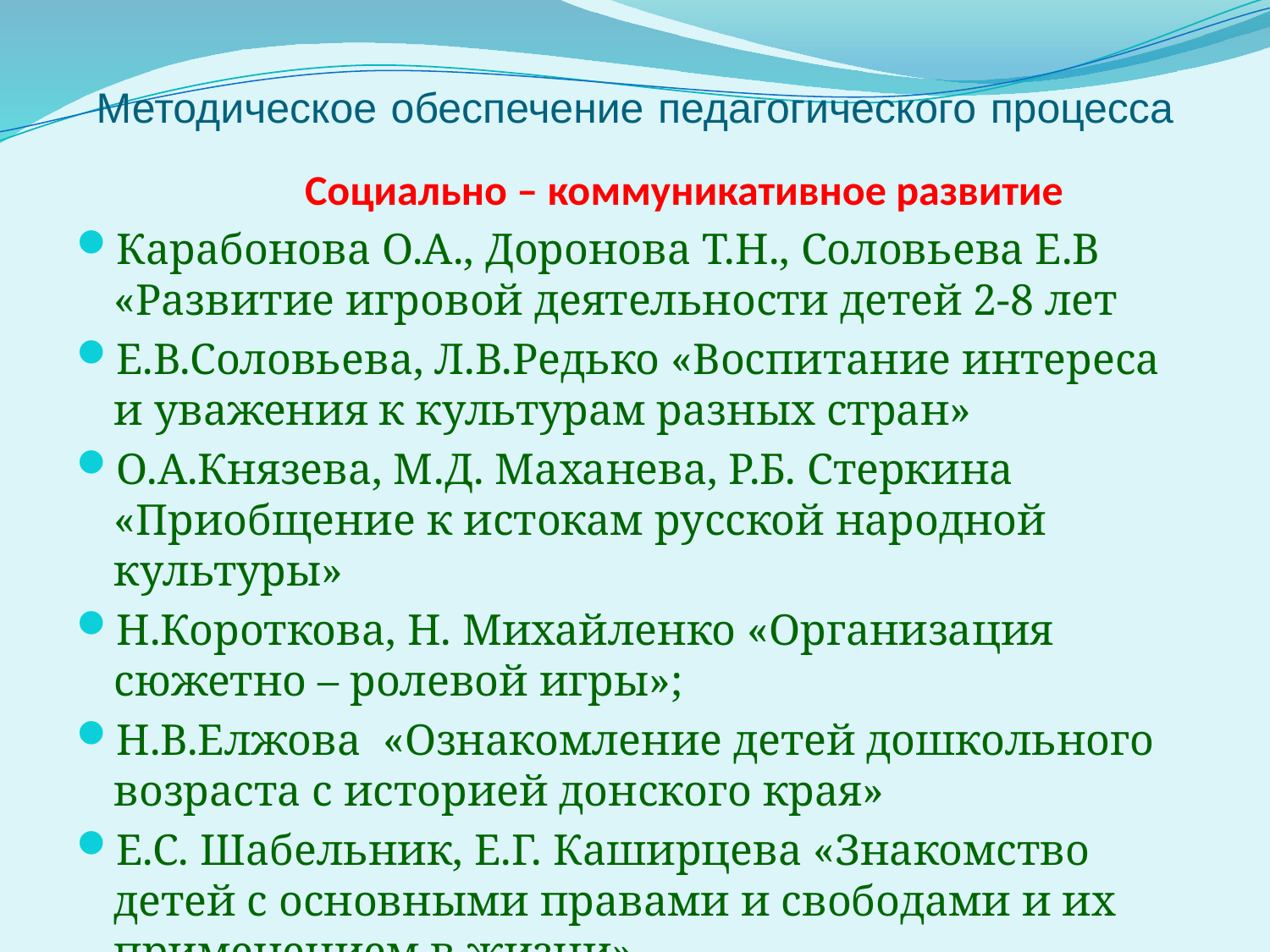

# Методическое обеспечение педагогического процесса
                        Социально – коммуникативное развитие
Карабонова О.А., Доронова Т.Н., Соловьева Е.В «Развитие игровой деятельности детей 2-8 лет
Е.В.Соловьева, Л.В.Редько «Воспитание интереса и уважения к культурам разных стран»
О.А.Князева, М.Д. Маханева, Р.Б. Стеркина «Приобщение к истокам русской народной культуры»
Н.Короткова, Н. Михайленко «Организация сюжетно – ролевой игры»;
Н.В.Елжова  «Ознакомление детей дошкольного возраста с историей донского края»
Е.С. Шабельник, Е.Г. Каширцева «Знакомство детей с основными правами и свободами и их применением в жизни»